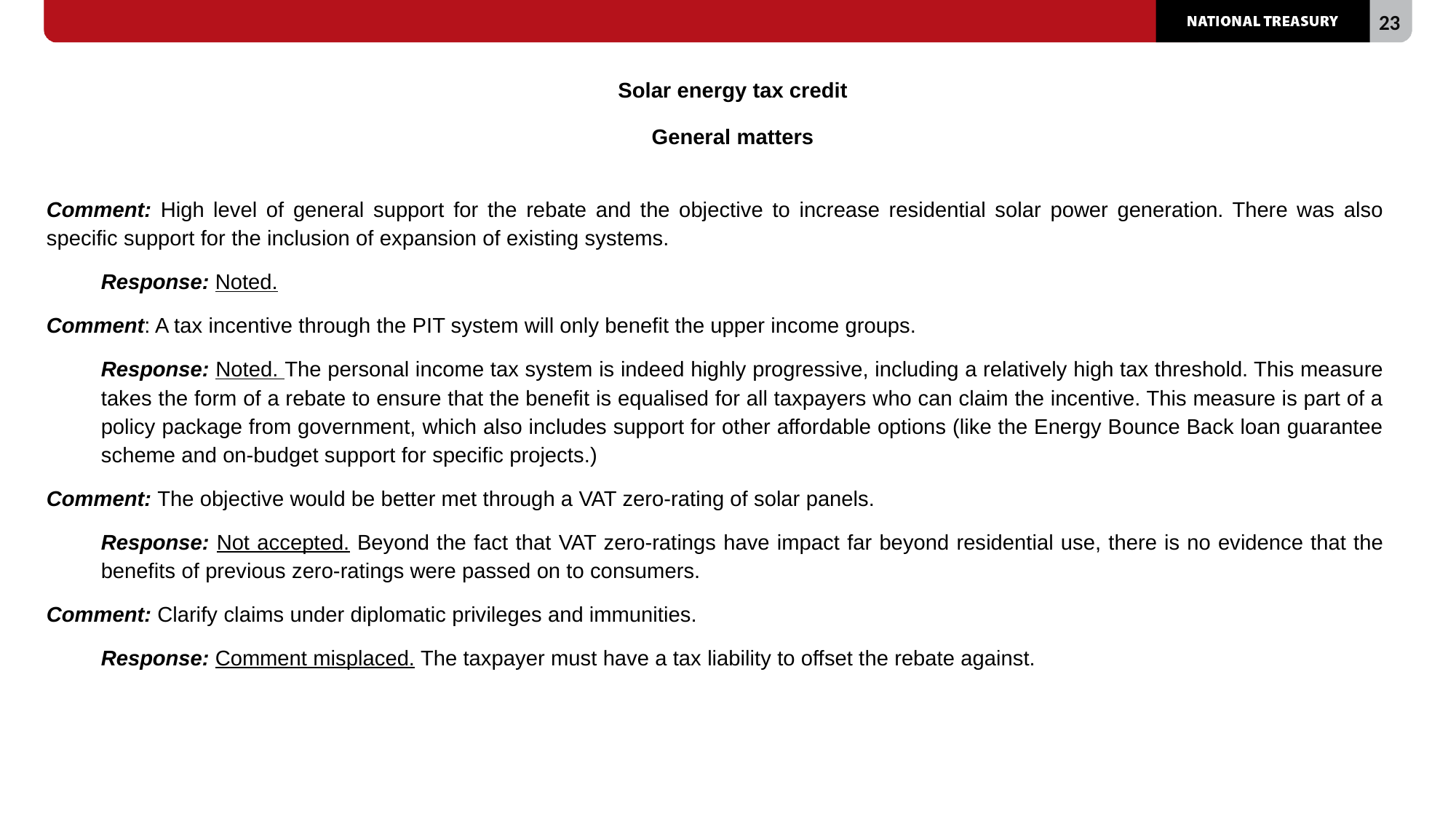

# Solar energy tax credit General matters
Comment: High level of general support for the rebate and the objective to increase residential solar power generation. There was also specific support for the inclusion of expansion of existing systems.
Response: Noted.
Comment: A tax incentive through the PIT system will only benefit the upper income groups.
Response: Noted. The personal income tax system is indeed highly progressive, including a relatively high tax threshold. This measure takes the form of a rebate to ensure that the benefit is equalised for all taxpayers who can claim the incentive. This measure is part of a policy package from government, which also includes support for other affordable options (like the Energy Bounce Back loan guarantee scheme and on-budget support for specific projects.)
Comment: The objective would be better met through a VAT zero-rating of solar panels.
Response: Not accepted. Beyond the fact that VAT zero-ratings have impact far beyond residential use, there is no evidence that the benefits of previous zero-ratings were passed on to consumers.
Comment: Clarify claims under diplomatic privileges and immunities.
Response: Comment misplaced. The taxpayer must have a tax liability to offset the rebate against.